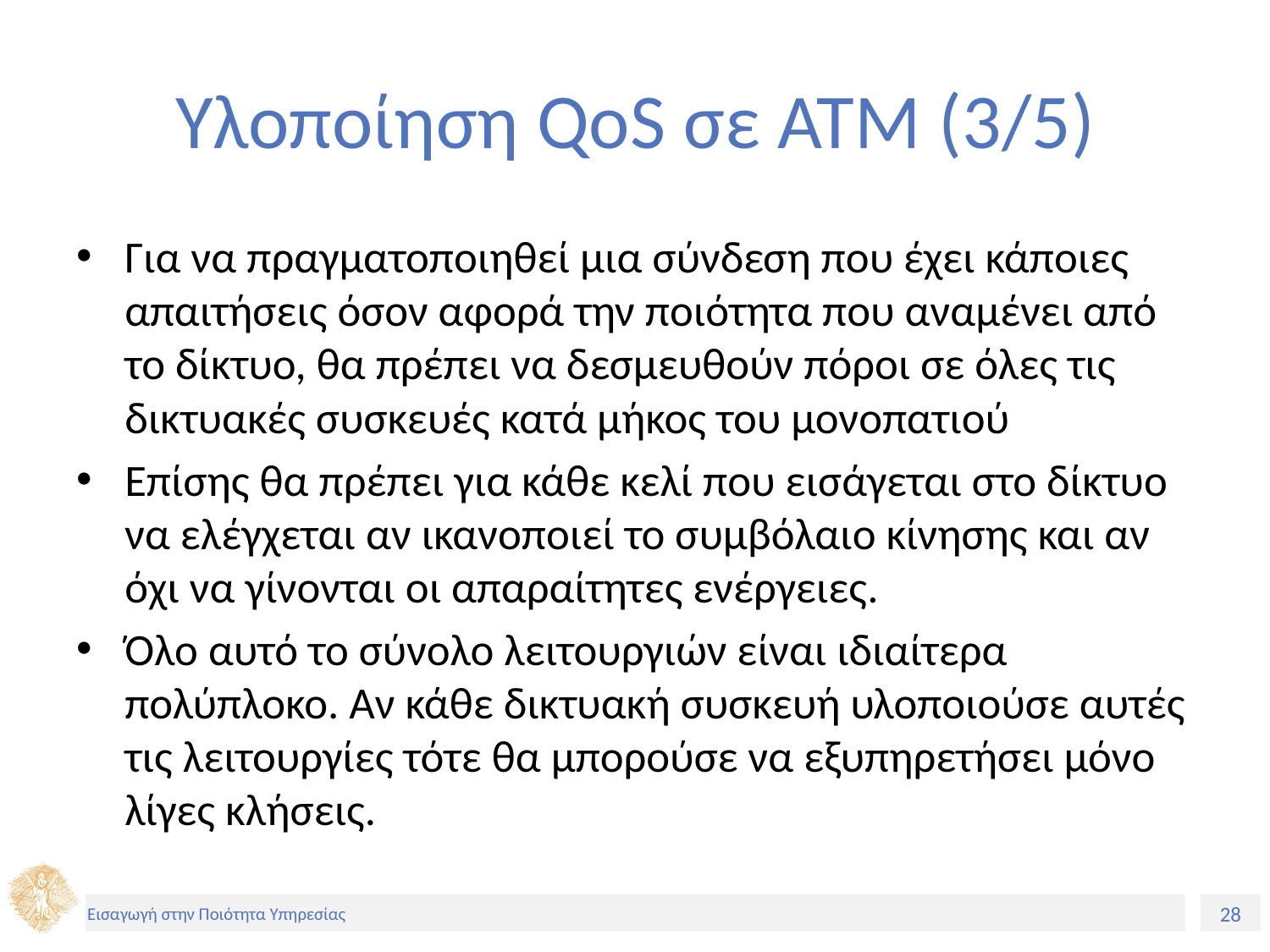

# Υλοποίηση QoS σε ATM (3/5)
Για να πραγματοποιηθεί μια σύνδεση που έχει κάποιες απαιτήσεις όσον αφορά την ποιότητα που αναμένει από το δίκτυο, θα πρέπει να δεσμευθούν πόροι σε όλες τις δικτυακές συσκευές κατά μήκος του μονοπατιού
Επίσης θα πρέπει για κάθε κελί που εισάγεται στο δίκτυο να ελέγχεται αν ικανοποιεί το συμβόλαιο κίνησης και αν όχι να γίνονται οι απαραίτητες ενέργειες.
Όλο αυτό το σύνολο λειτουργιών είναι ιδιαίτερα πολύπλοκο. Αν κάθε δικτυακή συσκευή υλοποιούσε αυτές τις λειτουργίες τότε θα μπορούσε να εξυπηρετήσει μόνο λίγες κλήσεις.